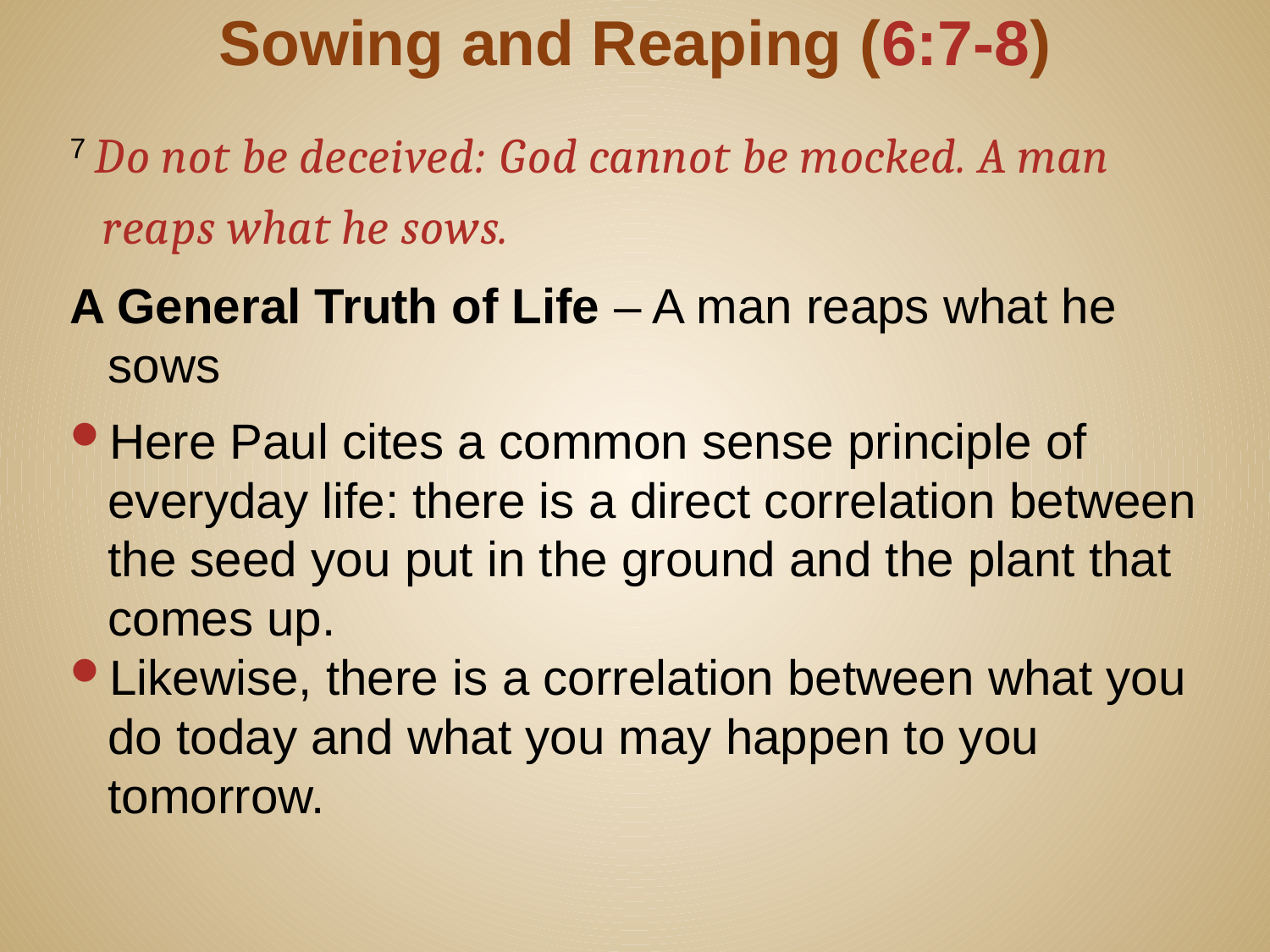

# Sowing and Reaping (6:7-8)
7 Do not be deceived: God cannot be mocked. A man reaps what he sows.

A General Truth of Life – A man reaps what he sows

Here Paul cites a common sense principle of everyday life: there is a direct correlation between the seed you put in the ground and the plant that comes up.
Likewise, there is a correlation between what you do today and what you may happen to you tomorrow.